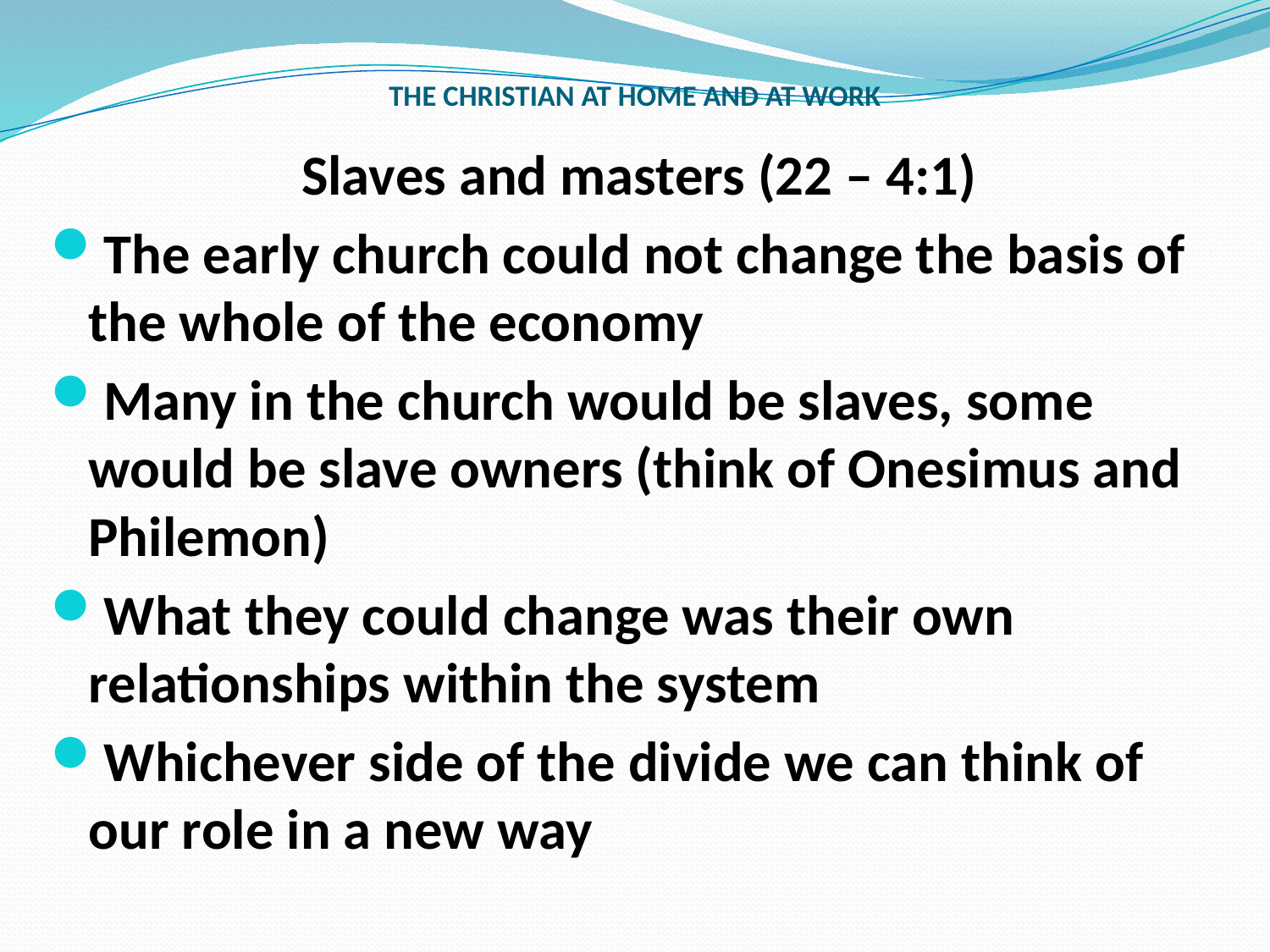

# THE CHRISTIAN AT HOME AND AT WORK
Slaves and masters (22 – 4:1)
The early church could not change the basis of the whole of the economy
Many in the church would be slaves, some would be slave owners (think of Onesimus and Philemon)
What they could change was their own relationships within the system
Whichever side of the divide we can think of our role in a new way